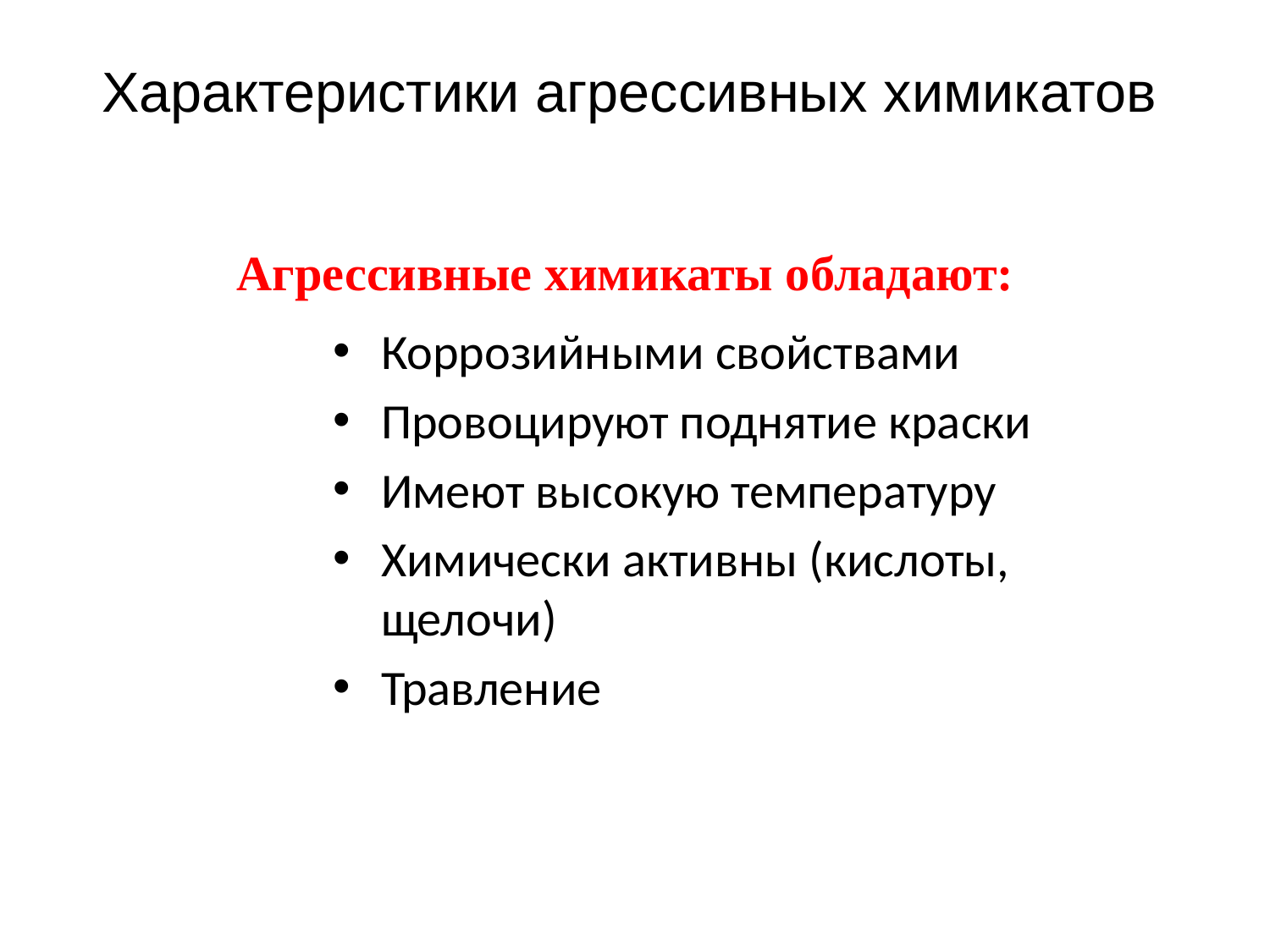

# Характеристики агрессивных химикатов
Агрессивные химикаты обладают:

Коррозийными свойствами
Провоцируют поднятие краски
Имеют высокую температуру
Химически активны (кислоты, щелочи)
Травление